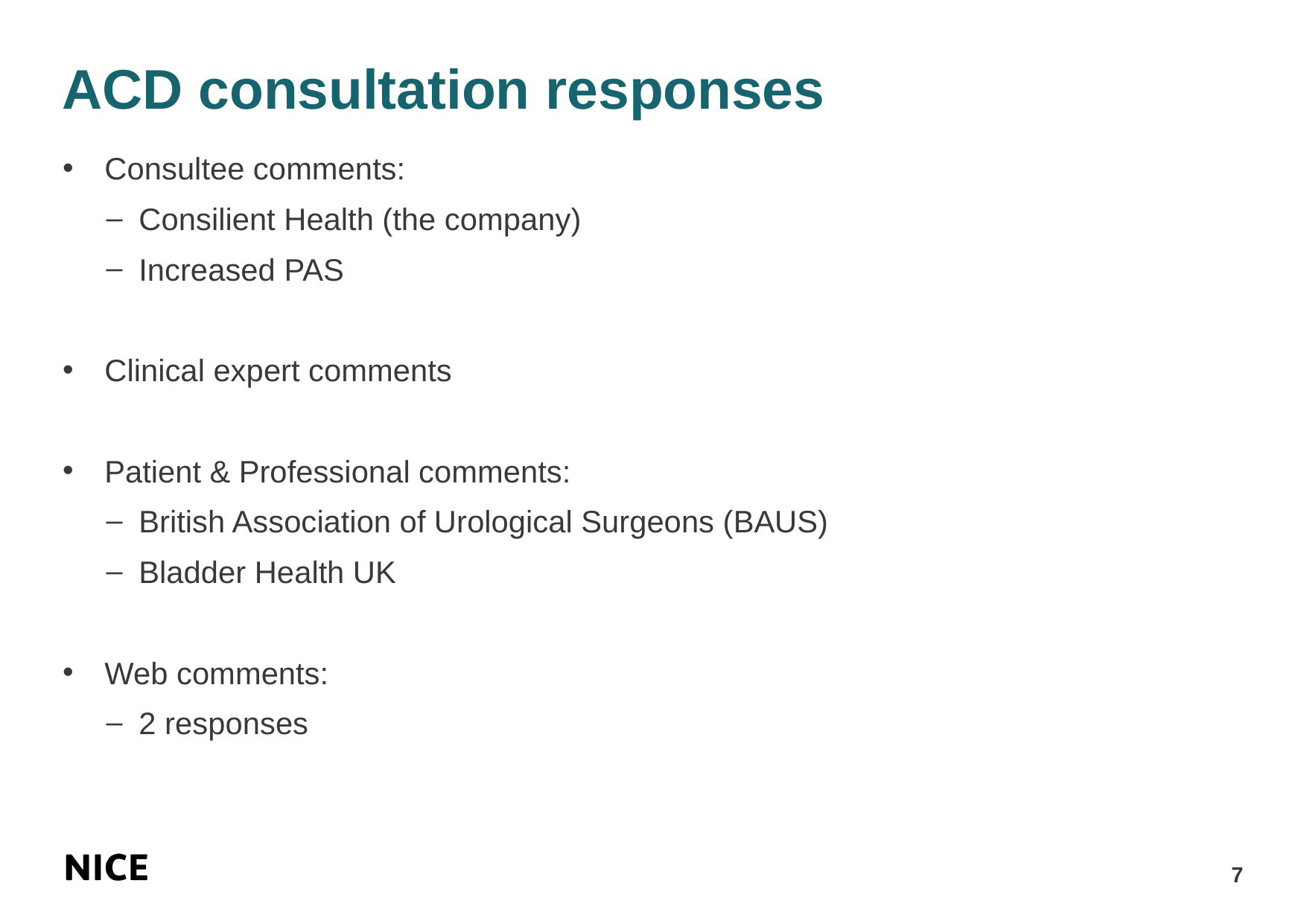

# ACD consultation responses
Consultee comments:
Consilient Health (the company)
Increased PAS

Clinical expert comments

Patient & Professional comments:
British Association of Urological Surgeons (BAUS)
Bladder Health UK

Web comments:
2 responses
7